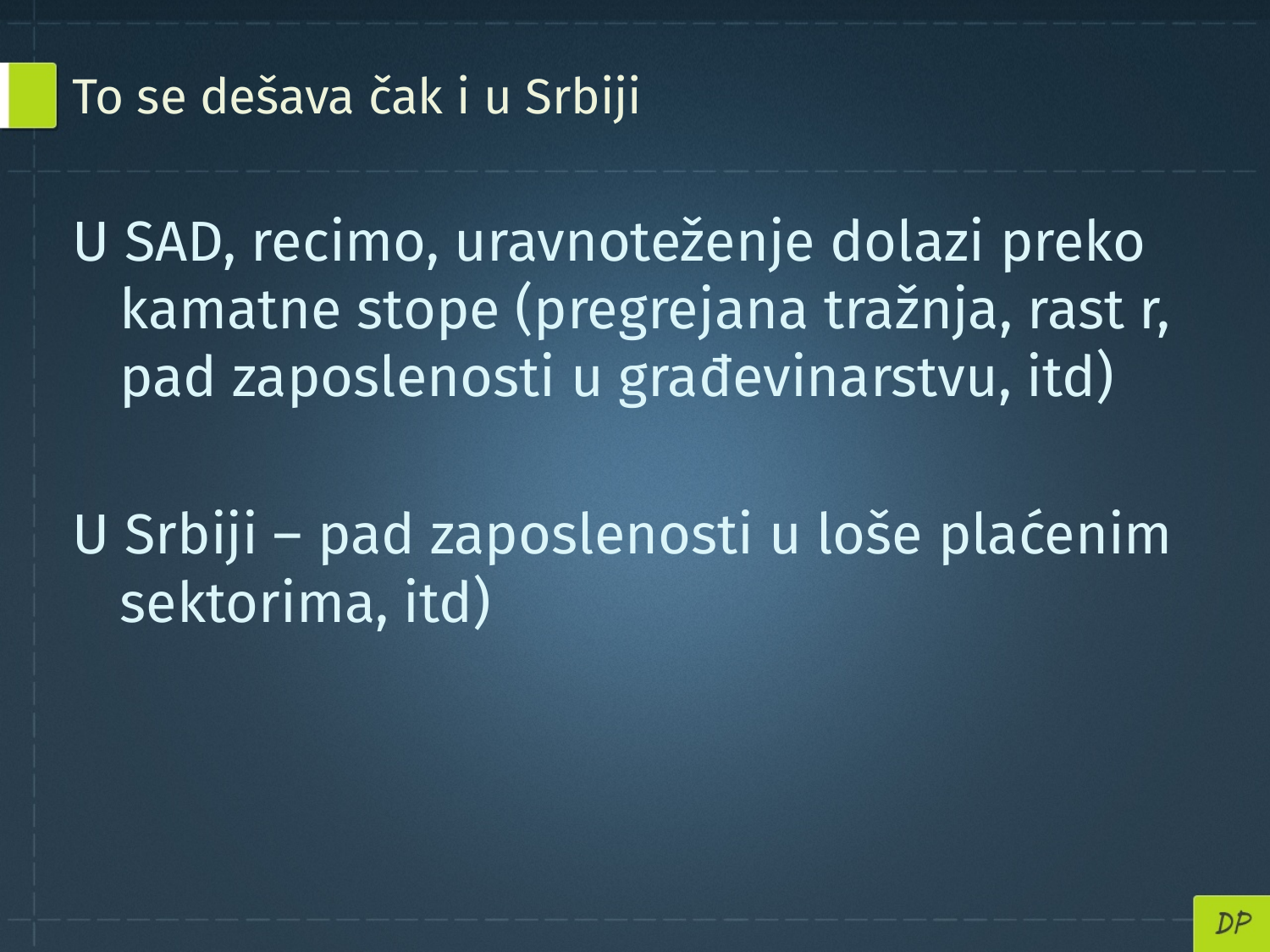

# To se dešava čak i u Srbiji
U SAD, recimo, uravnoteženje dolazi preko kamatne stope (pregrejana tražnja, rast r, pad zaposlenosti u građevinarstvu, itd)

U Srbiji – pad zaposlenosti u loše plaćenim sektorima, itd)